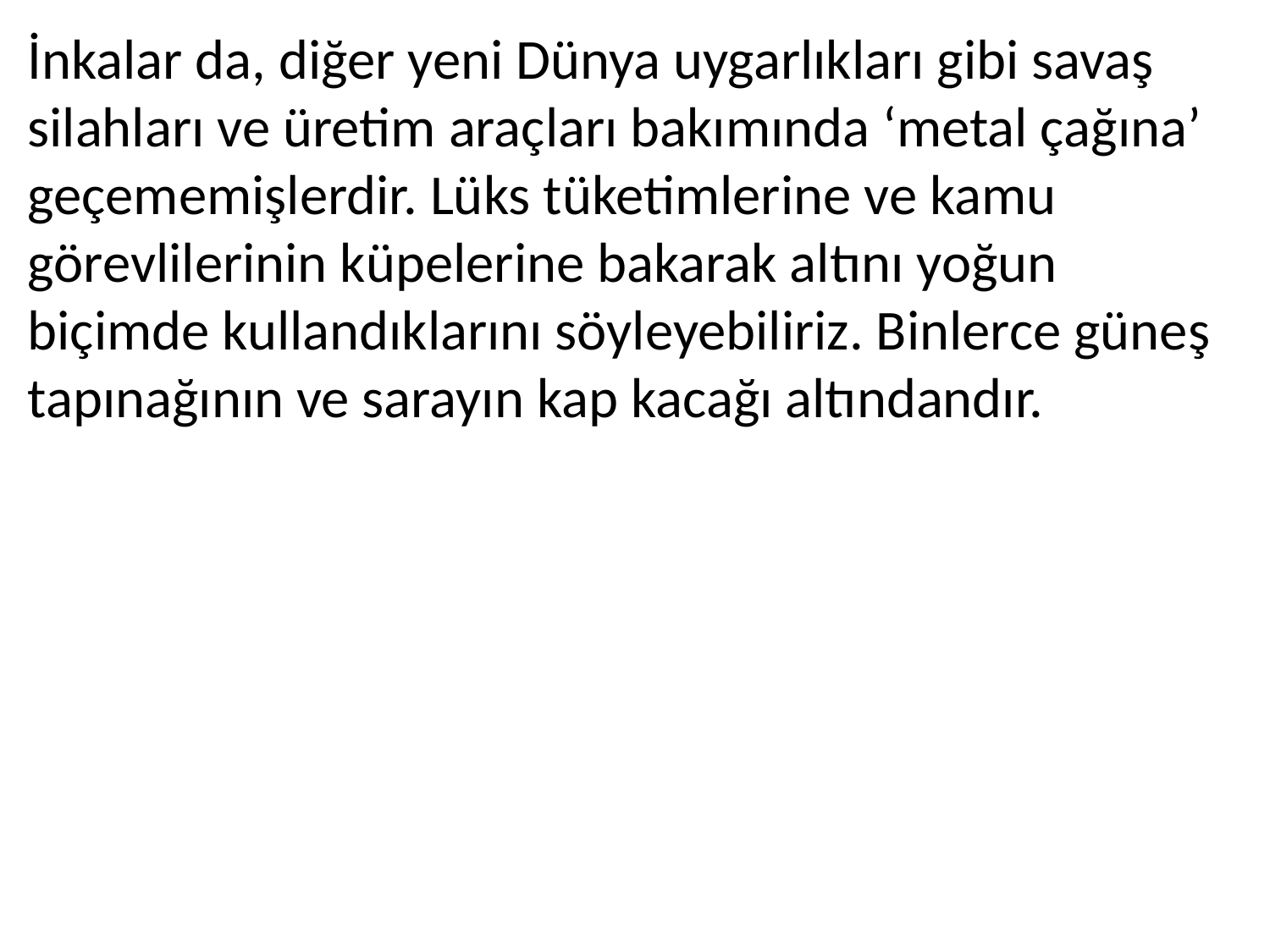

İnkalar da, diğer yeni Dünya uygarlıkları gibi savaş silahları ve üretim araçları bakımında ‘metal çağına’ geçememişlerdir. Lüks tüketimlerine ve kamu görevlilerinin küpelerine bakarak altını yoğun biçimde kullandıklarını söyleyebiliriz. Binlerce güneş tapınağının ve sarayın kap kacağı altındandır.